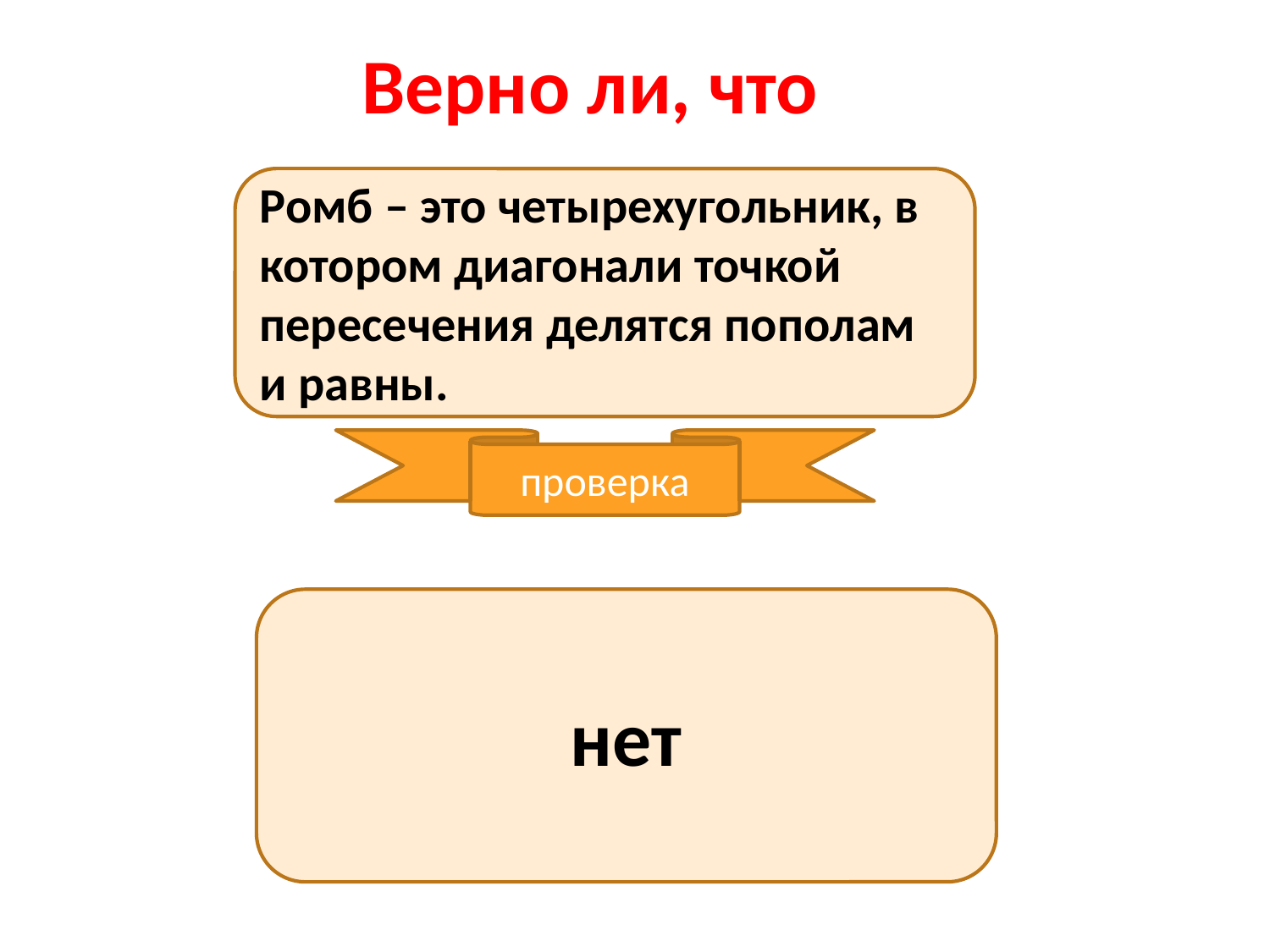

Верно ли, что
Ромб – это четырехугольник, в котором диагонали точкой пересечения делятся пополам и равны.
проверка
нет